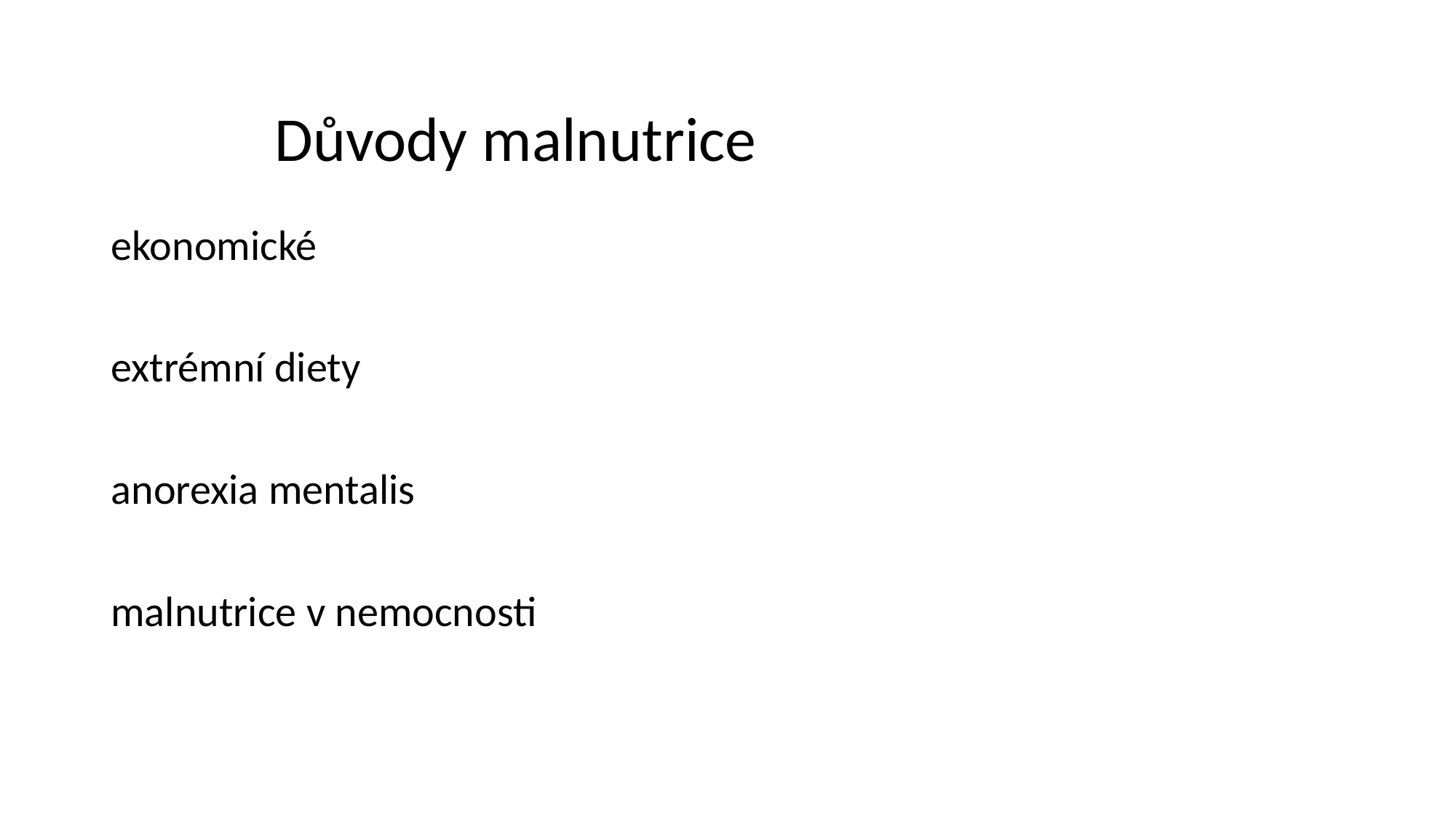

# Důvody malnutrice
ekonomické

extrémní diety

anorexia mentalis

malnutrice v nemocnosti